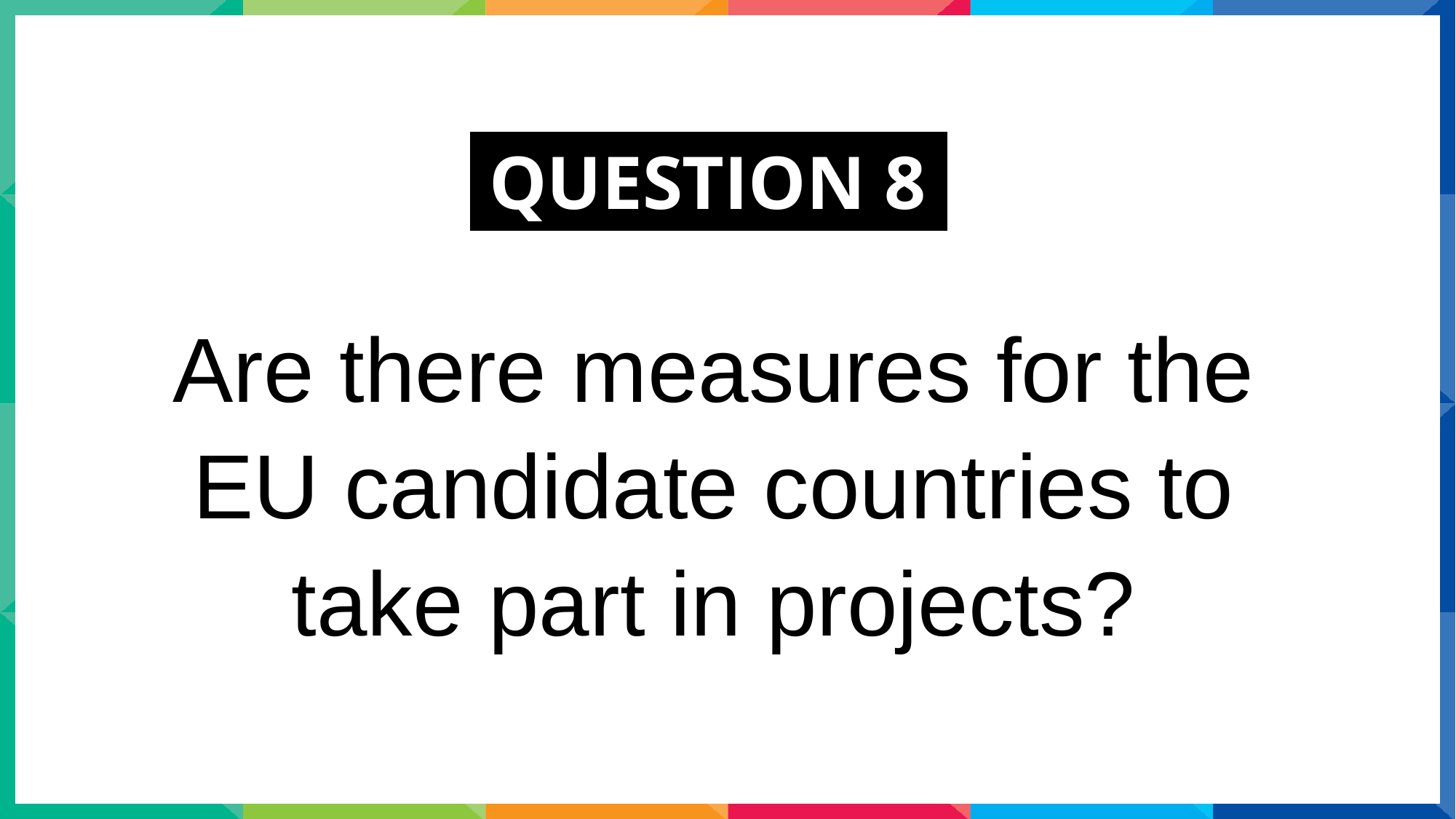

QUESTION 8.
Are there measures for the EU candidate countries to take part in projects?